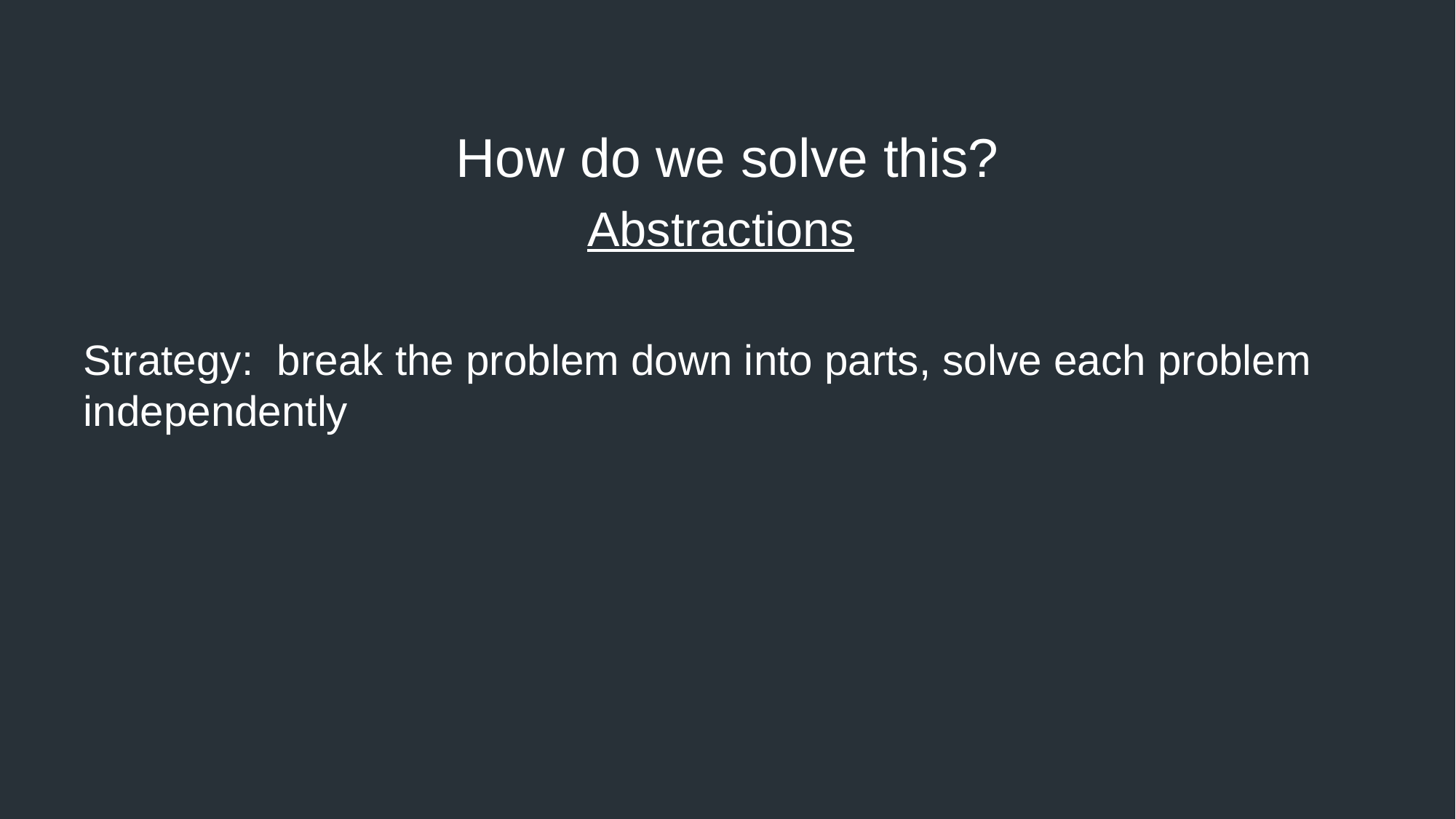

How do we solve this?
Abstractions

Strategy:  break the problem down into parts, solve each problem independently